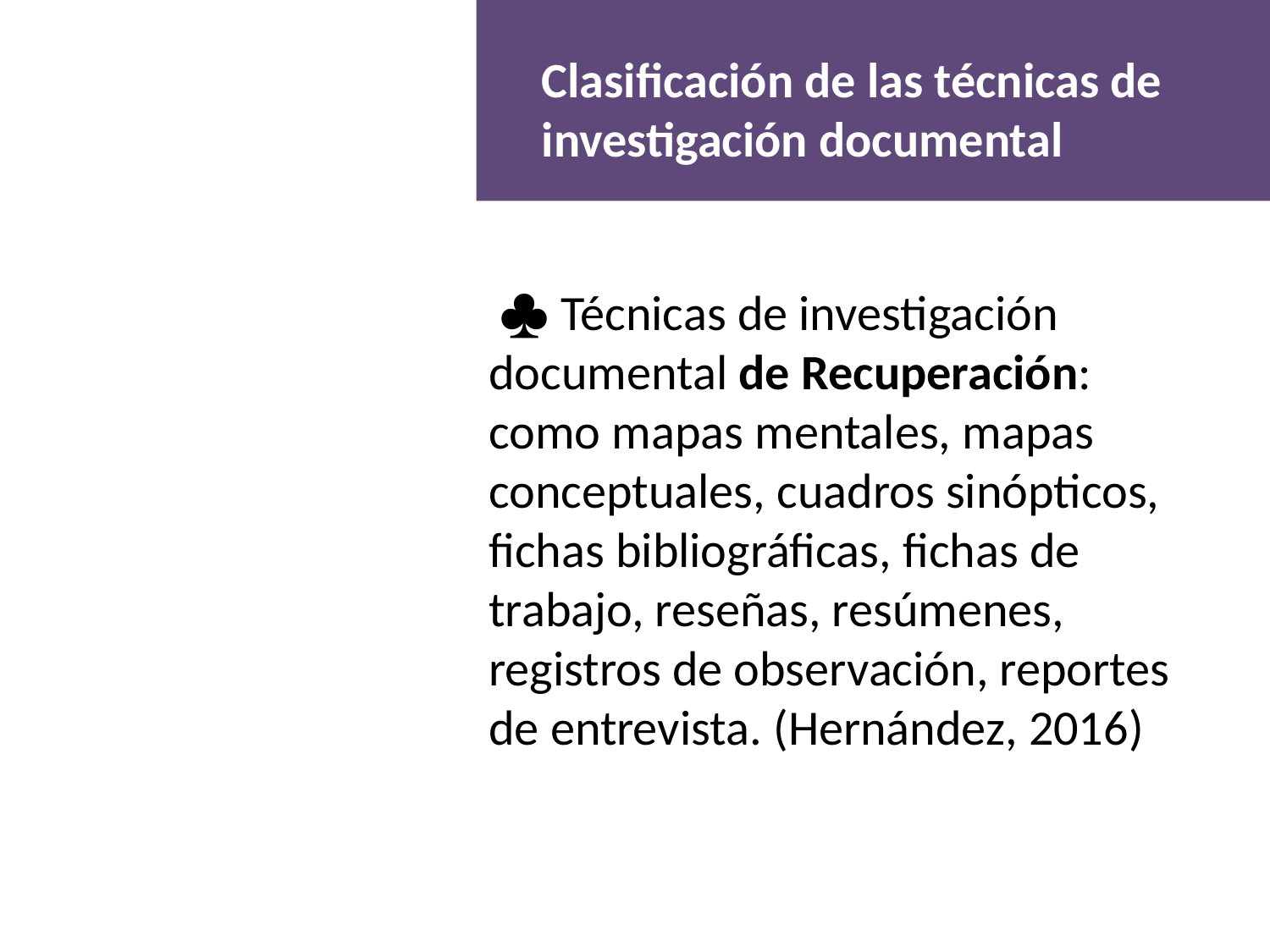

Clasificación de las técnicas de investigación documental
 ♣ Técnicas de investigación documental de Recuperación: como mapas mentales, mapas conceptuales, cuadros sinópticos, fichas bibliográficas, fichas de trabajo, reseñas, resúmenes, registros de observación, reportes de entrevista. (Hernández, 2016)